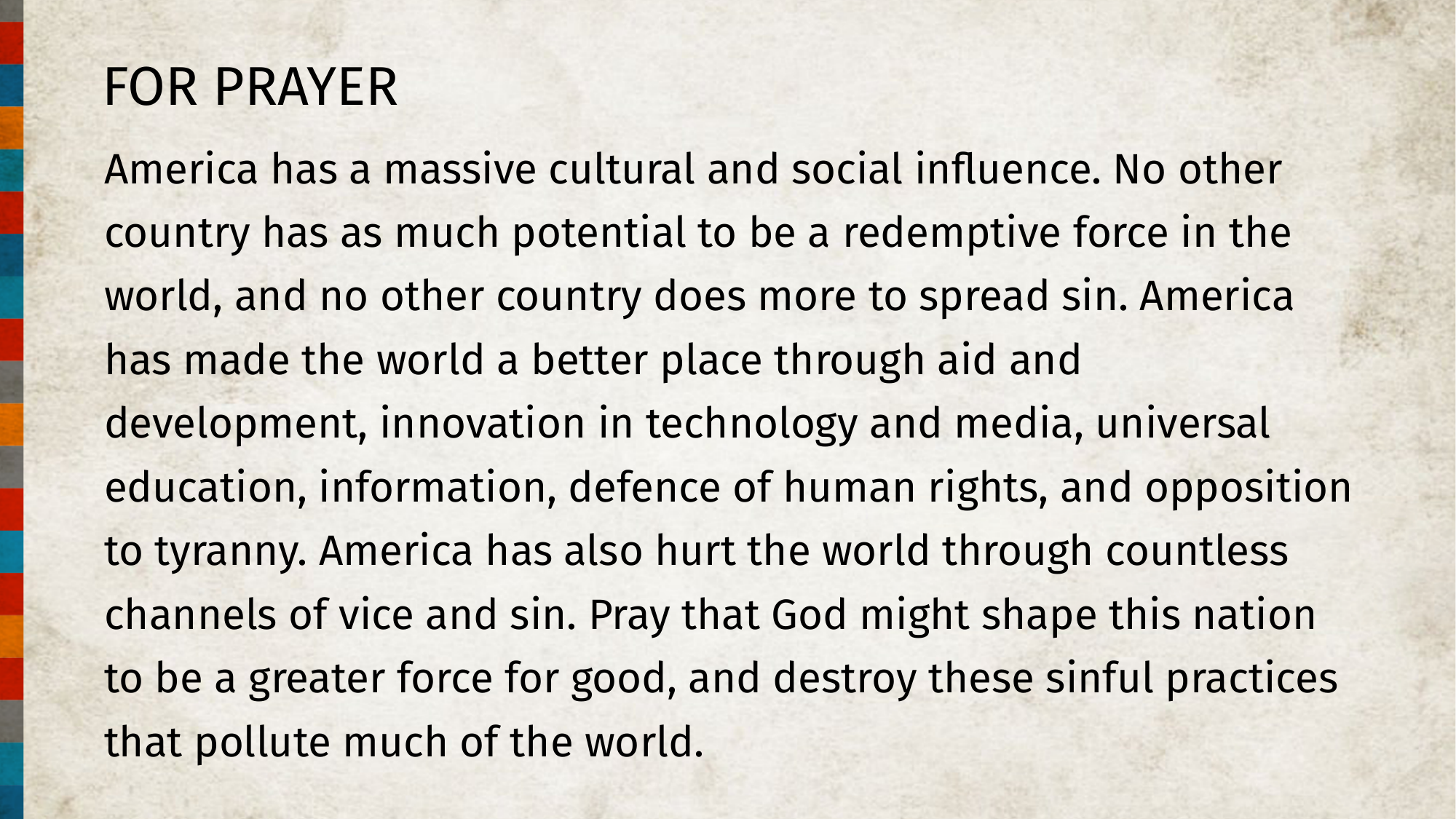

FOR PRAYER
America has a massive cultural and social influence. No other country has as much potential to be a redemptive force in the world, and no other country does more to spread sin. America has made the world a better place through aid and development, innovation in technology and media, universal education, information, defence of human rights, and opposition to tyranny. America has also hurt the world through countless channels of vice and sin. Pray that God might shape this nation to be a greater force for good, and destroy these sinful practices that pollute much of the world.